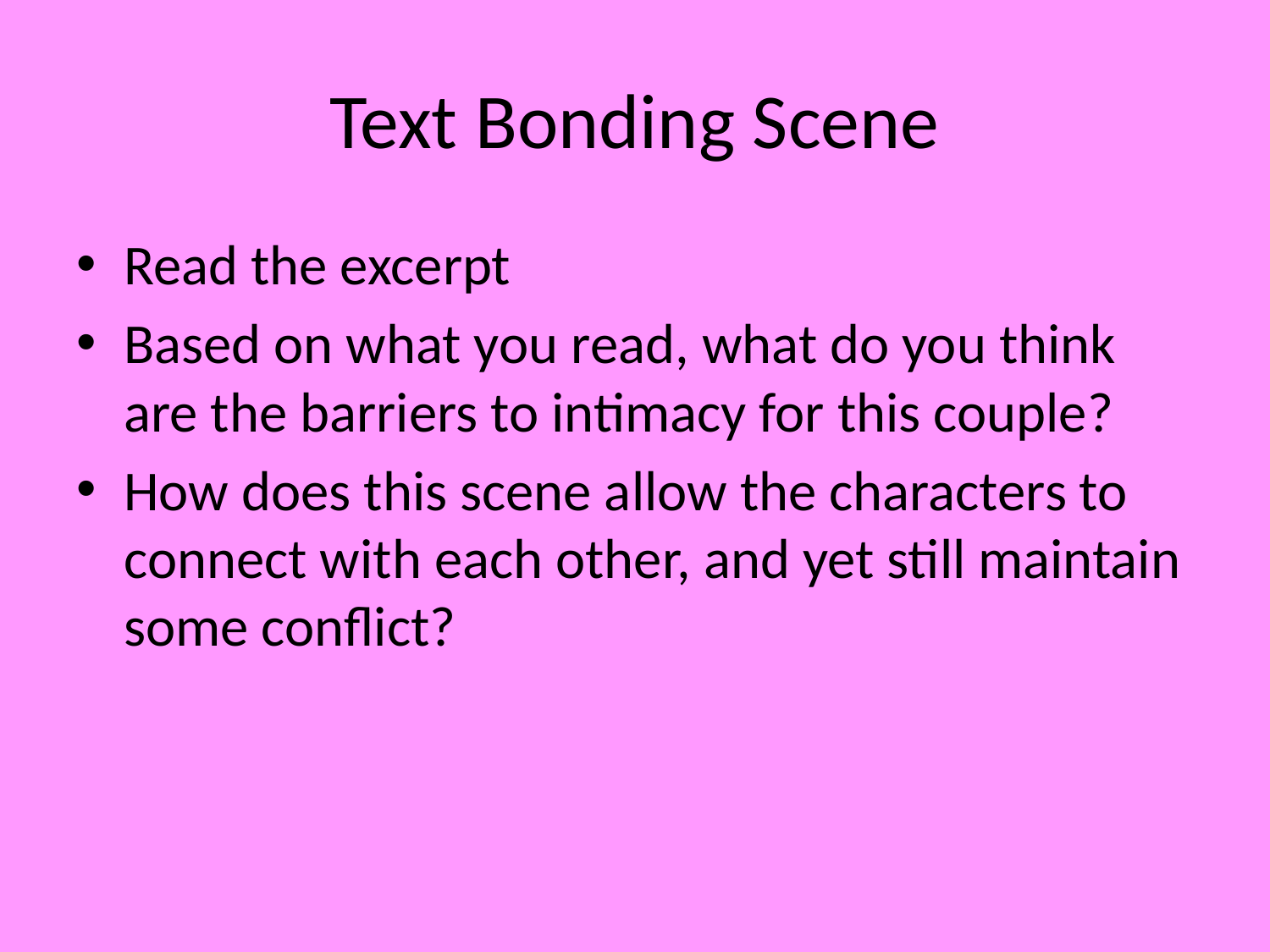

# Text Bonding Scene
Read the excerpt
Based on what you read, what do you think are the barriers to intimacy for this couple?
How does this scene allow the characters to connect with each other, and yet still maintain some conflict?